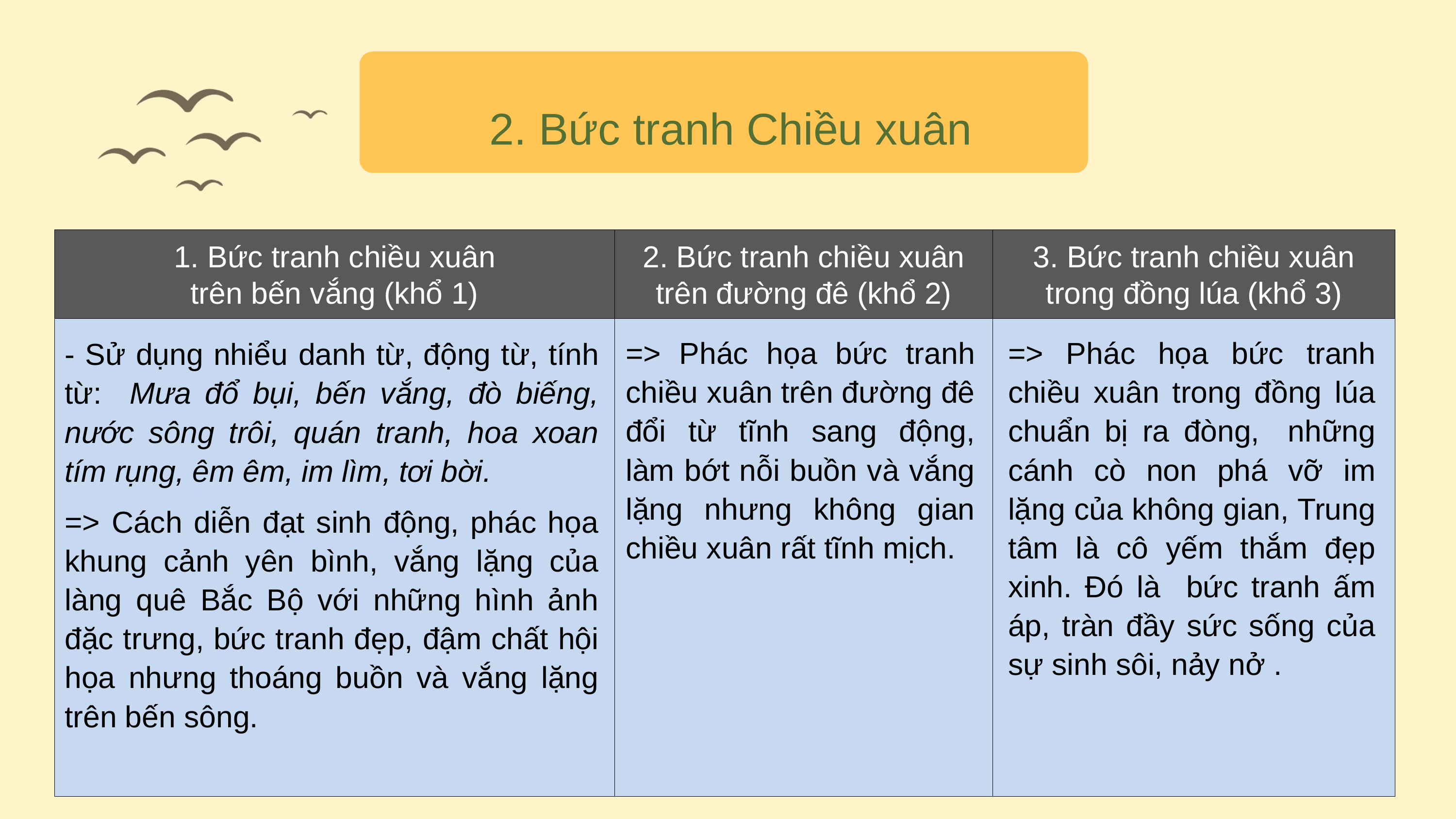

2. Bức tranh Chiều xuân

| 1. Bức tranh chiều xuân trên bến vắng (khổ 1) | 2. Bức tranh chiều xuân trên đường đê (khổ 2) | 3. Bức tranh chiều xuân trong đồng lúa (khổ 3) |
| --- | --- | --- |
|  |  |  |
=> Phác họa bức tranh chiều xuân trên đường đê đổi từ tĩnh sang động, làm bớt nỗi buồn và vắng lặng nhưng không gian chiều xuân rất tĩnh mịch.
=> Phác họa bức tranh chiều xuân trong đồng lúa chuẩn bị ra đòng,  những cánh cò non phá vỡ im lặng của không gian, Trung tâm là cô yếm thắm đẹp xinh. Đó là  bức tranh ấm áp, tràn đầy sức sống của sự sinh sôi, nảy nở .

- Sử dụng nhiểu danh từ, động từ, tính từ:  Mưa đổ bụi, bến vắng, đò biếng, nước sông trôi, quán tranh, hoa xoan tím rụng, êm êm, im lìm, tơi bời.
=> Cách diễn đạt sinh động, phác họa khung cảnh yên bình, vắng lặng của làng quê Bắc Bộ với những hình ảnh đặc trưng, bức tranh đẹp, đậm chất hội họa nhưng thoáng buồn và vắng lặng trên bến sông.